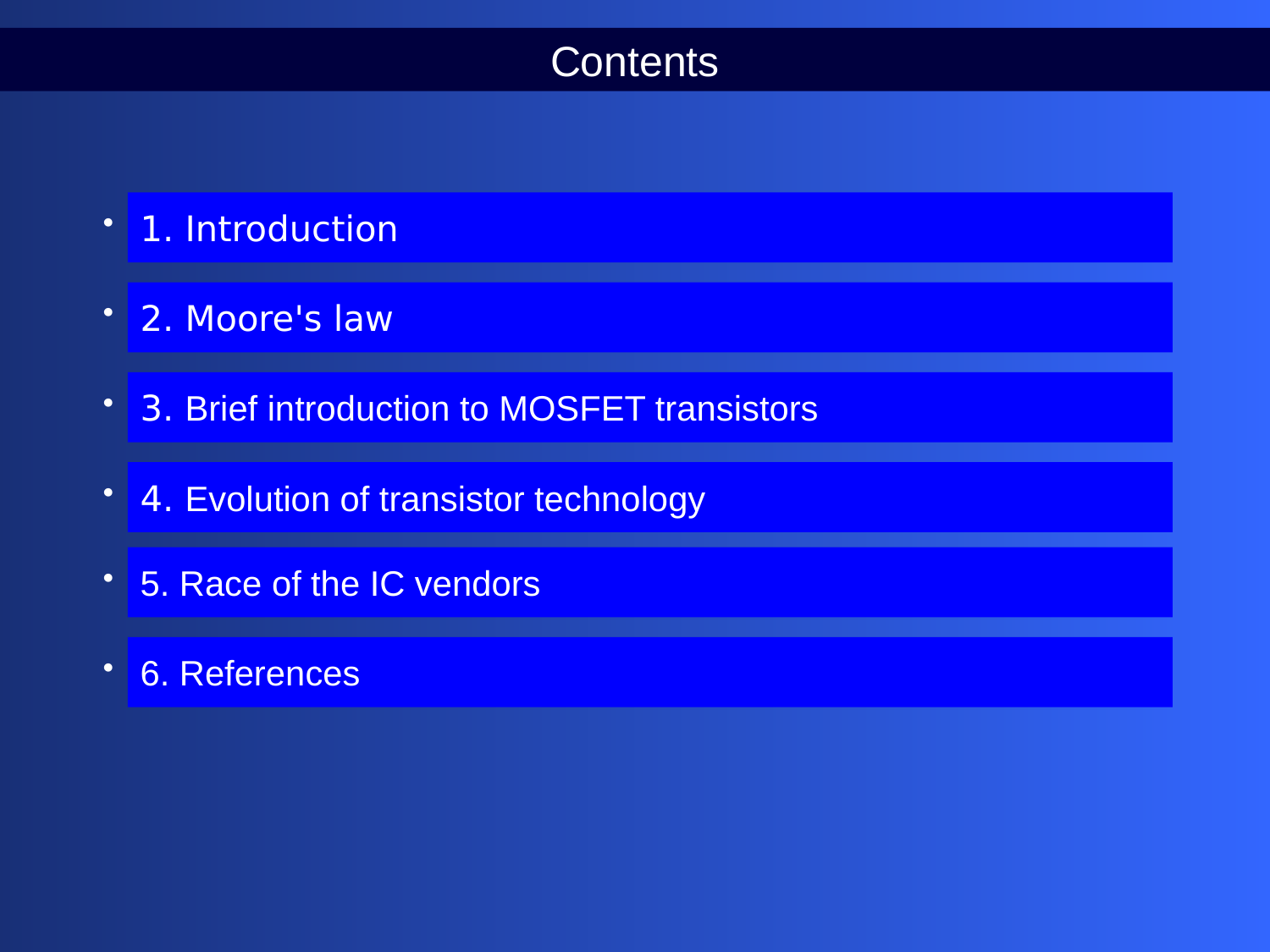

Contents
1. Introduction

2. Moore's law

3. Brief introduction to MOSFET transistors

4. Evolution of transistor technology

5. Race of the IC vendors

6. References